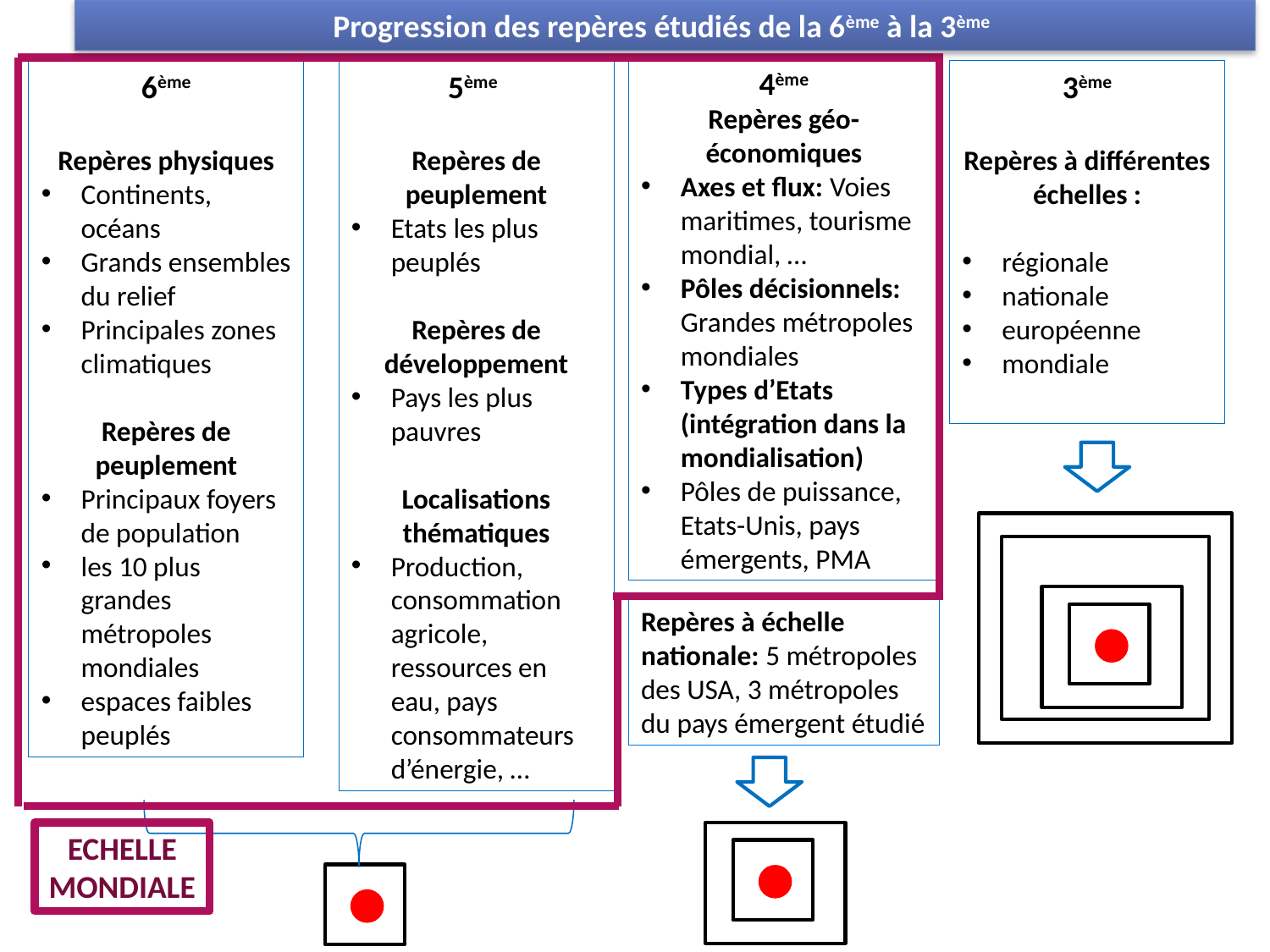

Progression des repères étudiés de la 6ème à la 3ème
4ème
Repères géo-économiques
Axes et flux: Voies maritimes, tourisme mondial, …
Pôles décisionnels: Grandes métropoles mondiales
Types d’Etats (intégration dans la mondialisation)
Pôles de puissance, Etats-Unis, pays émergents, PMA
6ème

Repères physiques
Continents, océans
Grands ensembles du relief
Principales zones climatiques

Repères de peuplement
Principaux foyers de population
les 10 plus grandes métropoles mondiales
espaces faibles peuplés
5ème

Repères de peuplement
Etats les plus peuplés

Repères de développement
Pays les plus pauvres

Localisations thématiques
Production, consommation agricole, ressources en eau, pays consommateurs d’énergie, …
3ème

Repères à différentes échelles :

régionale
nationale
européenne
mondiale

Repères à échelle nationale: 5 métropoles des USA, 3 métropoles du pays émergent étudié

ECHELLE MONDIALE